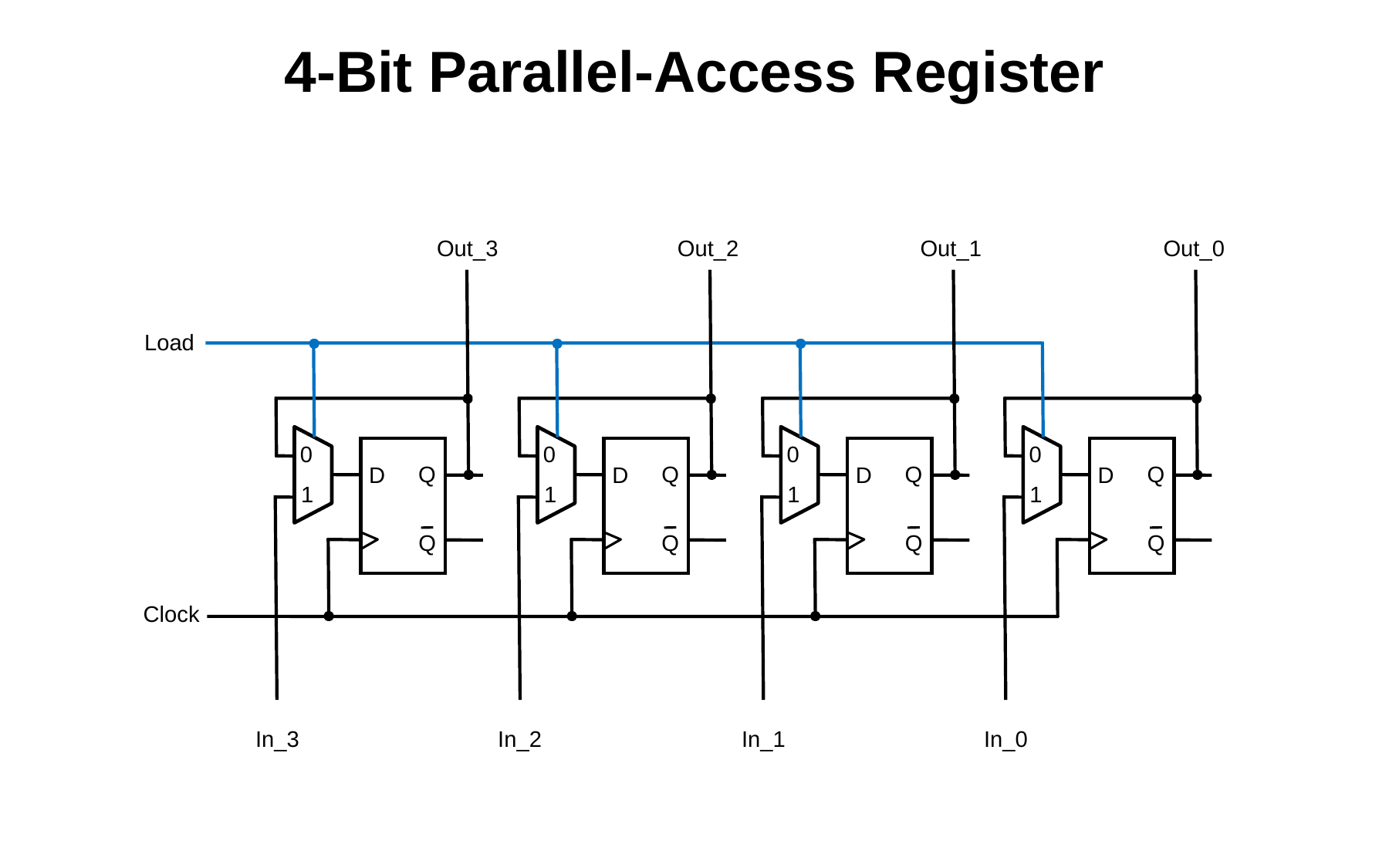

4-Bit Parallel-Access Register
Out_3

0

Q
D

1

Q

In_3
Out_2

0

Q
D

1

Q

In_2
Out_1

0

Q
D

1

Q

In_1
Out_0

0

Q
D

1

Q

In_0
Load

Clock